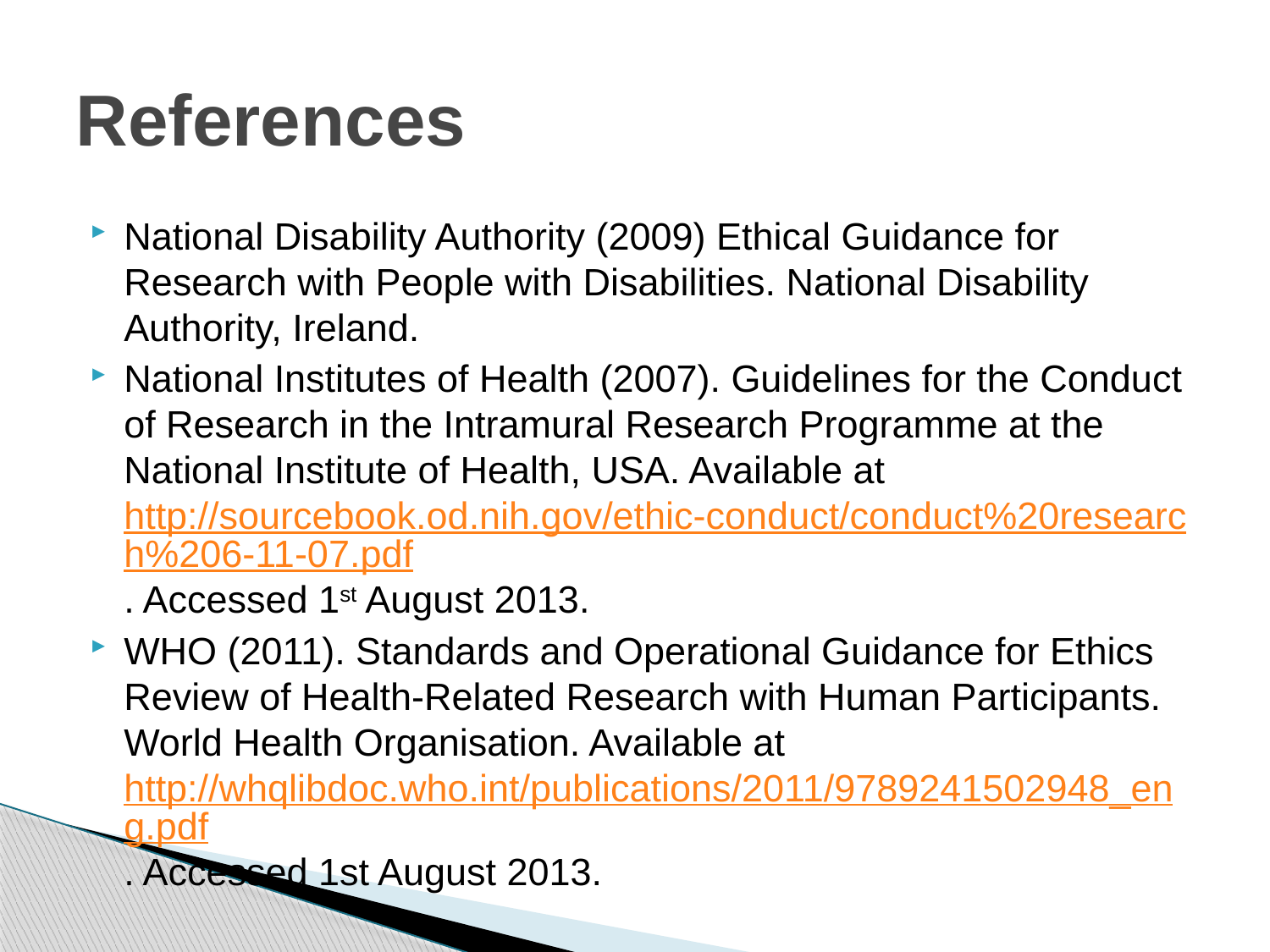

# References
National Disability Authority (2009) Ethical Guidance for Research with People with Disabilities. National Disability Authority, Ireland.
National Institutes of Health (2007). Guidelines for the Conduct of Research in the Intramural Research Programme at the National Institute of Health, USA. Available at http://sourcebook.od.nih.gov/ethic-conduct/conduct%20research%206-11-07.pdf. Accessed 1st August 2013.
WHO (2011). Standards and Operational Guidance for Ethics Review of Health-Related Research with Human Participants. World Health Organisation. Available at http://whqlibdoc.who.int/publications/2011/9789241502948_eng.pdf. Accessed 1st August 2013.